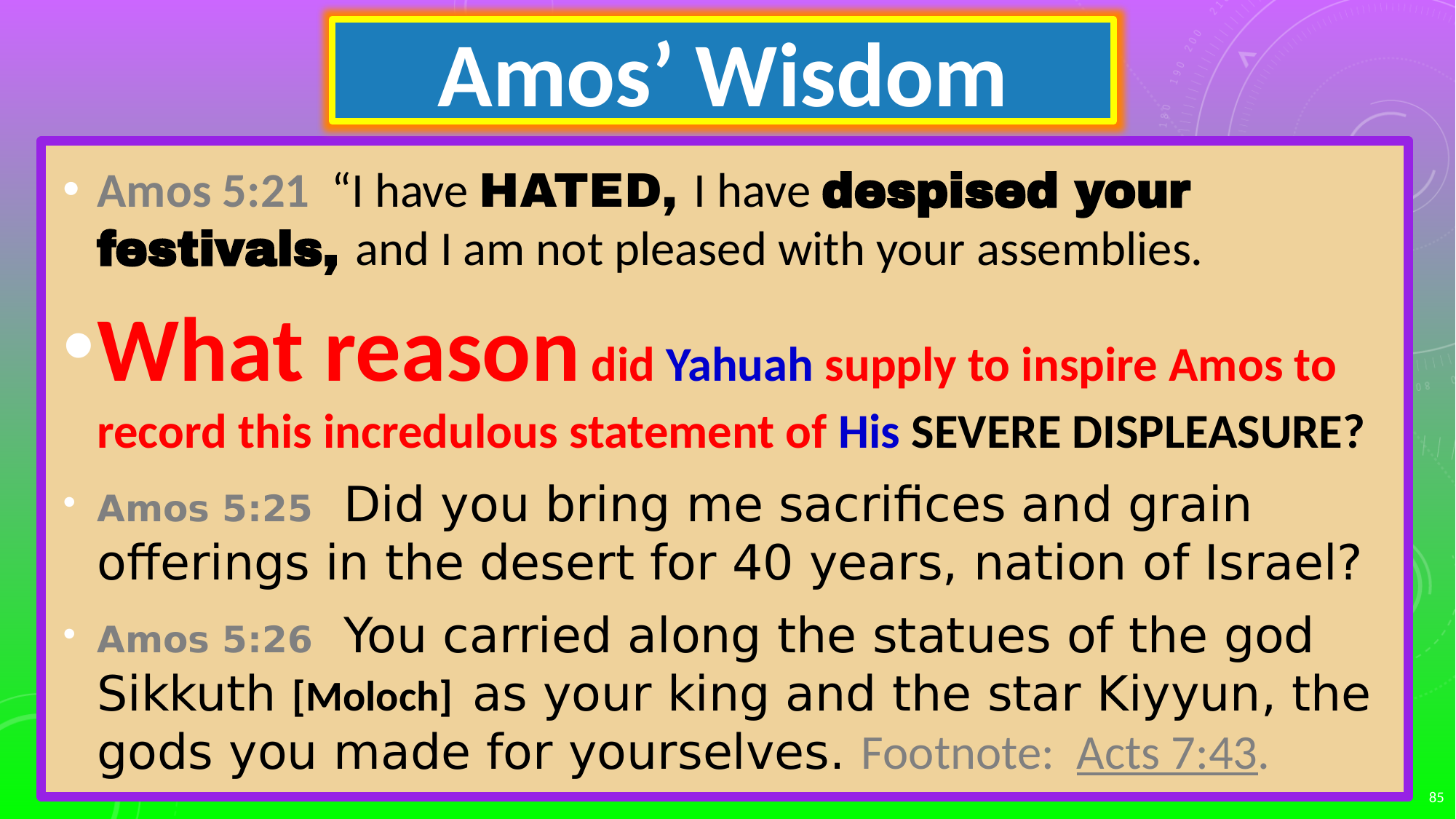

Amos’ Wisdom
Amos 5:21  “I have HATED, I have despised your festivals, and I am not pleased with your assemblies.
What reason did Yahuah supply to inspire Amos to record this incredulous statement of His SEVERE DISPLEASURE?
Amos 5:25  Did you bring me sacrifices and grain offerings in the desert for 40 years, nation of Israel?
Amos 5:26  You carried along the statues of the god Sikkuth [Moloch]  as your king and the star Kiyyun, the gods you made for yourselves. Footnote:  Acts 7:43.
85